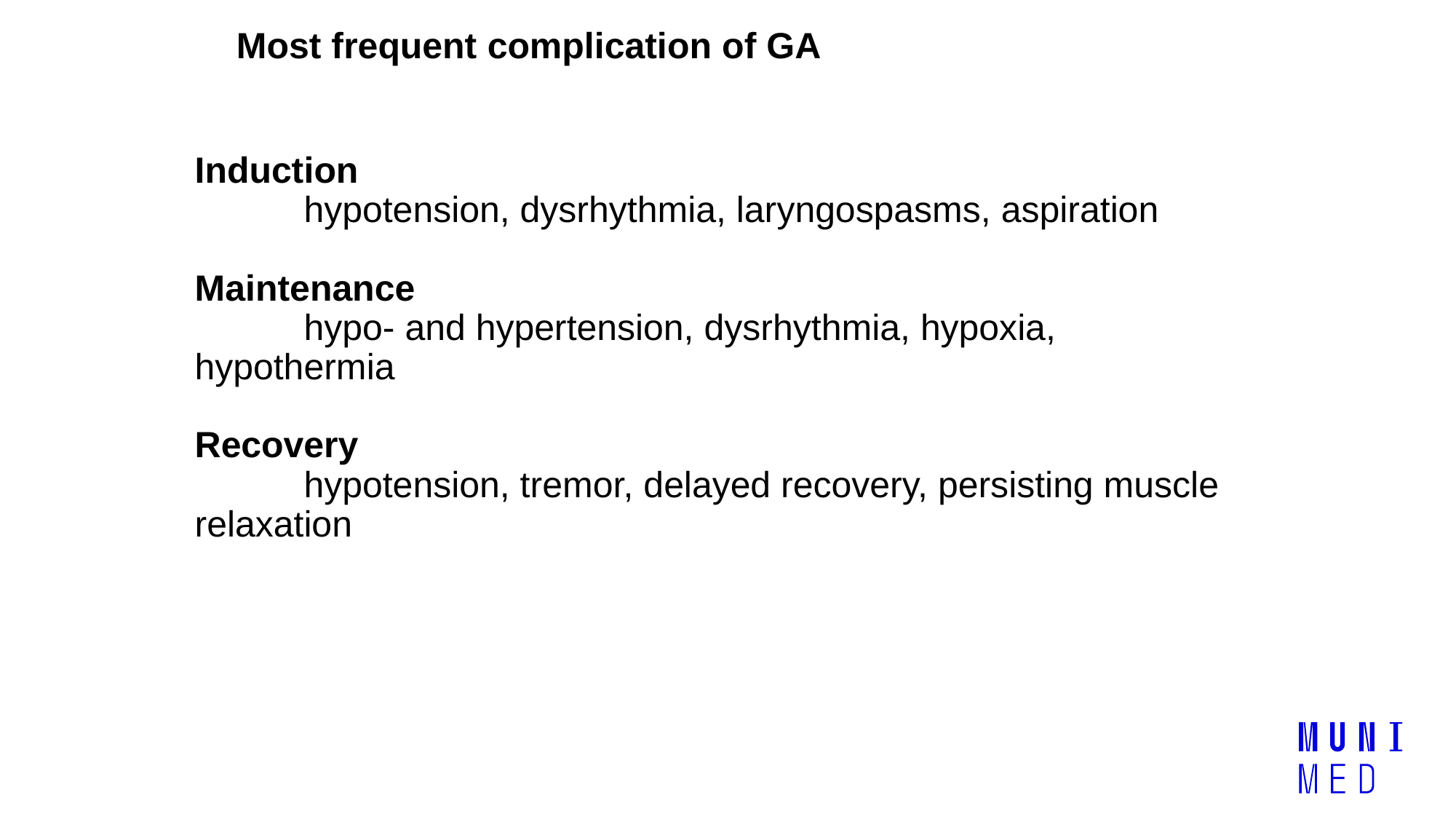

# Most frequent complication of GA
Induction
	hypotension, dysrhythmia, laryngospasms, aspiration

Maintenance
	hypo- and hypertension, dysrhythmia, hypoxia, hypothermia

Recovery
	hypotension, tremor, delayed recovery, persisting muscle relaxation